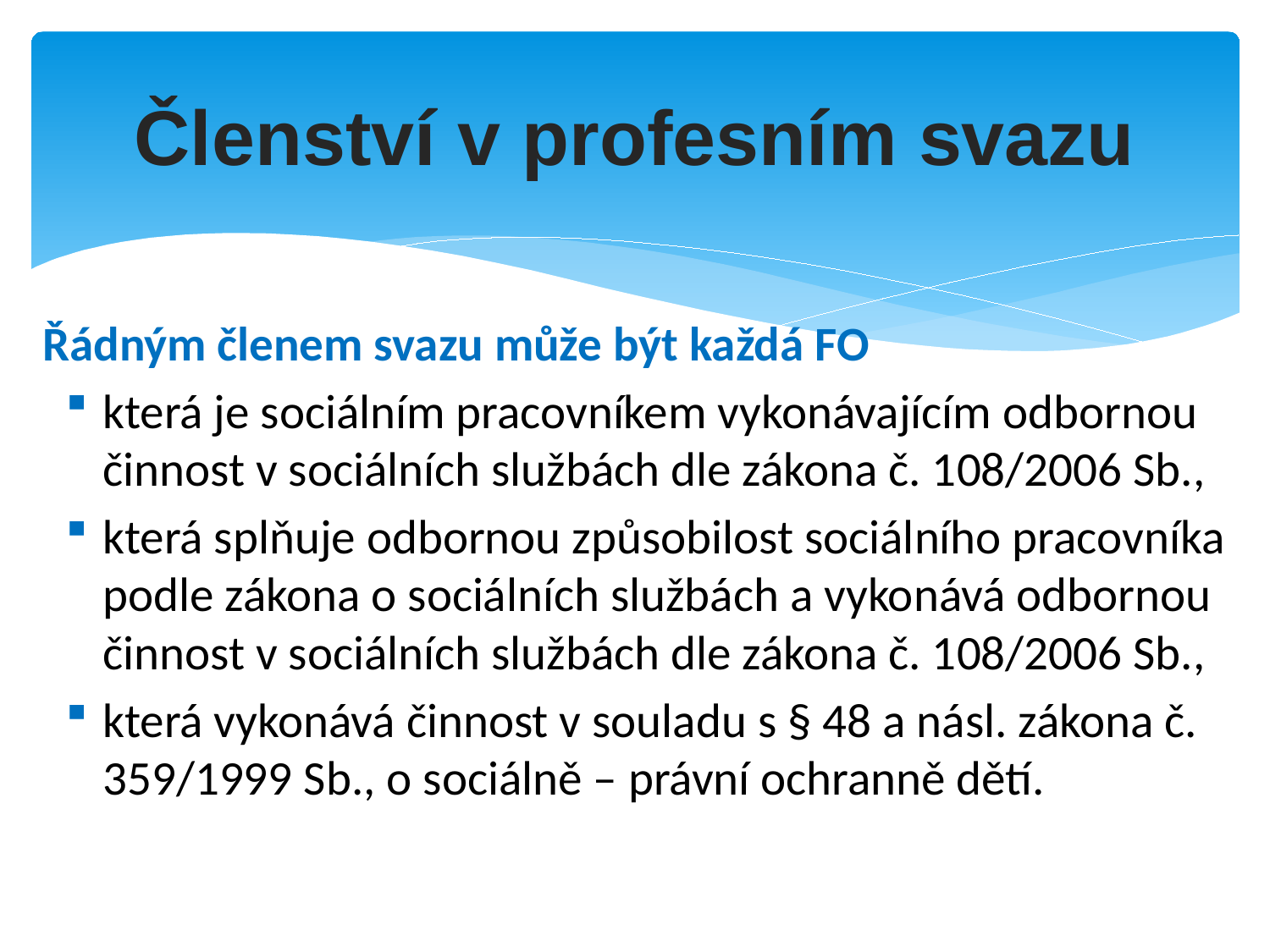

# Členství v profesním svazu
Řádným členem svazu může být každá FO
která je sociálním pracovníkem vykonávajícím odbornou činnost v sociálních službách dle zákona č. 108/2006 Sb.,
která splňuje odbornou způsobilost sociálního pracovníka podle zákona o sociálních službách a vykonává odbornou činnost v sociálních službách dle zákona č. 108/2006 Sb.,
která vykonává činnost v souladu s § 48 a násl. zákona č. 359/1999 Sb., o sociálně – právní ochranně dětí.